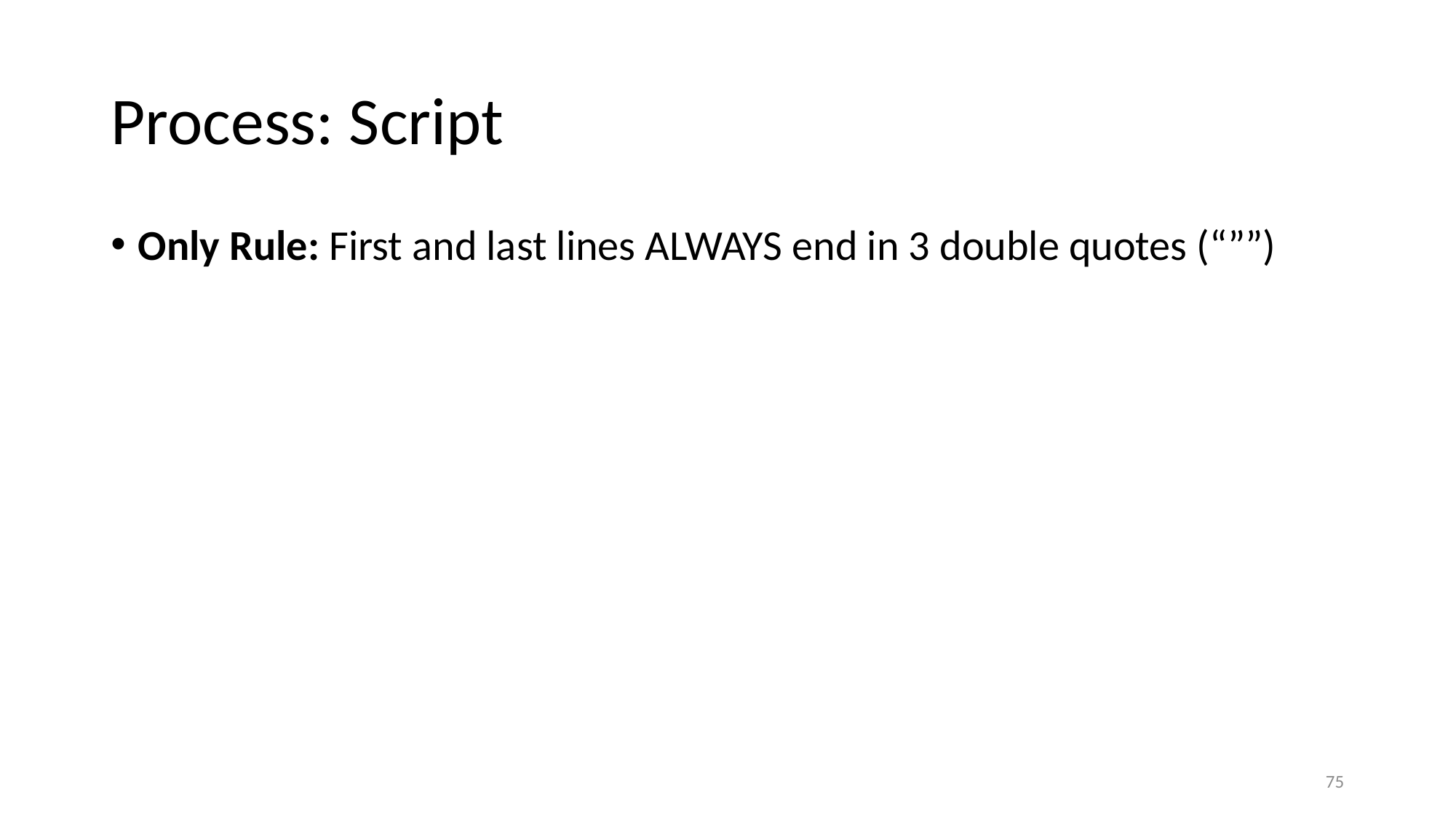

# Process: Script
Only Rule: First and last lines ALWAYS end in 3 double quotes (“””)
75